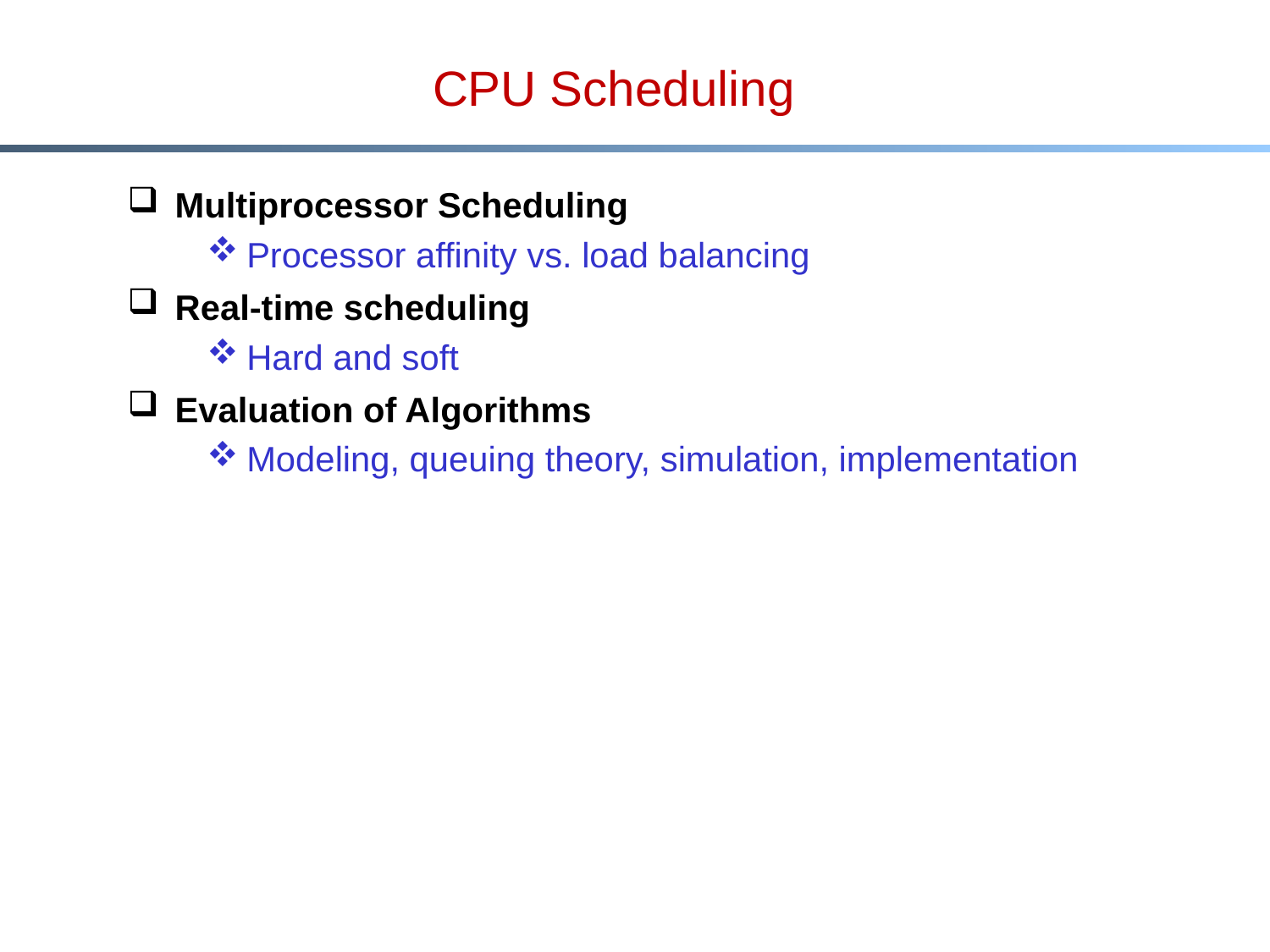

# CPU Scheduling
Multiprocessor Scheduling
Processor affinity vs. load balancing
Real-time scheduling
Hard and soft
Evaluation of Algorithms
Modeling, queuing theory, simulation, implementation